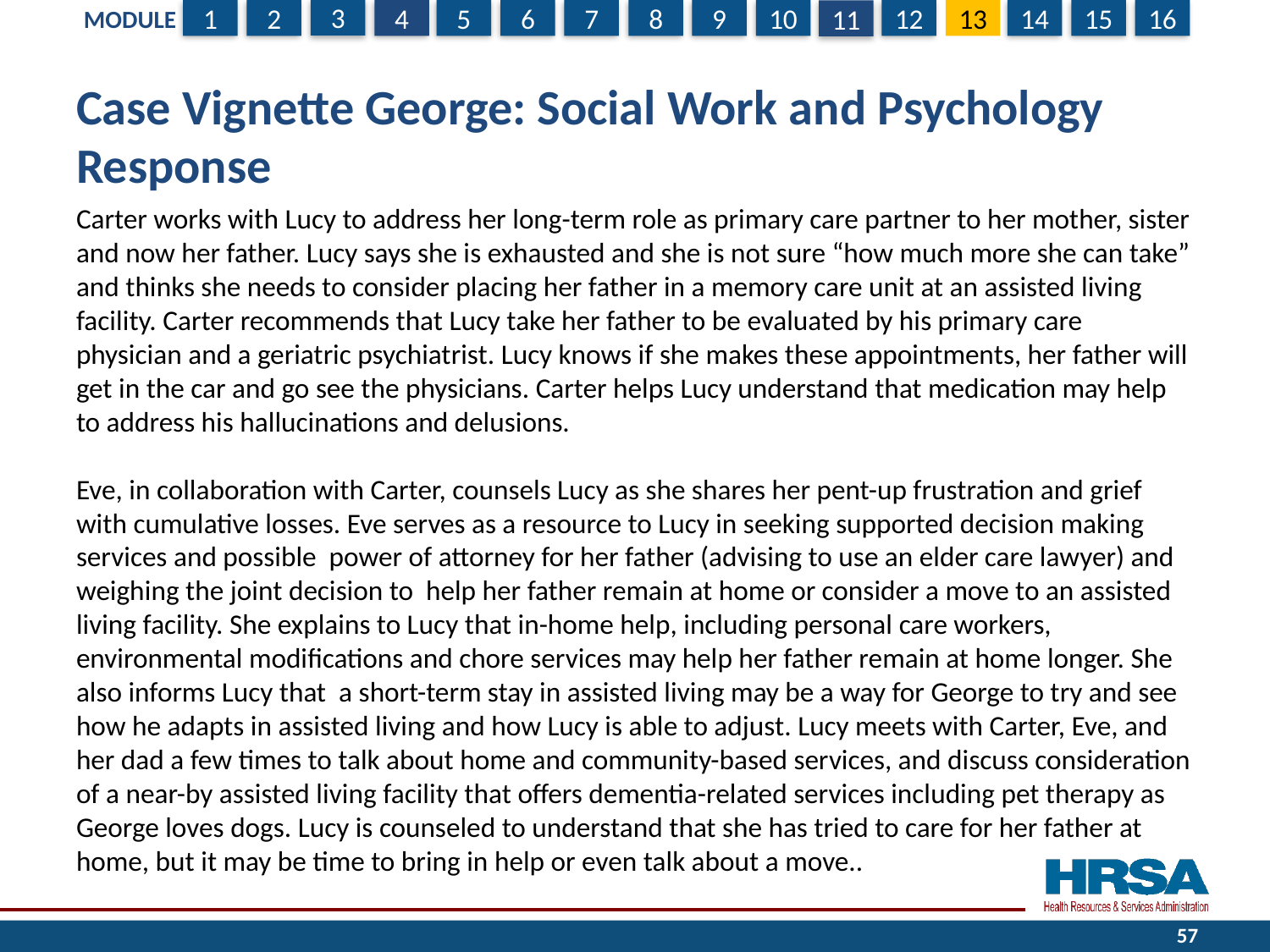

# Case Vignette George: Social Work and Psychology Response
Carter works with Lucy to address her long-term role as primary care partner to her mother, sister and now her father. Lucy says she is exhausted and she is not sure “how much more she can take” and thinks she needs to consider placing her father in a memory care unit at an assisted living facility. Carter recommends that Lucy take her father to be evaluated by his primary care physician and a geriatric psychiatrist. Lucy knows if she makes these appointments, her father will get in the car and go see the physicians. Carter helps Lucy understand that medication may help to address his hallucinations and delusions.
Eve, in collaboration with Carter, counsels Lucy as she shares her pent-up frustration and grief with cumulative losses. Eve serves as a resource to Lucy in seeking supported decision making services and possible  power of attorney for her father (advising to use an elder care lawyer) and weighing the joint decision to  help her father remain at home or consider a move to an assisted living facility. She explains to Lucy that in-home help, including personal care workers, environmental modifications and chore services may help her father remain at home longer. She also informs Lucy that  a short-term stay in assisted living may be a way for George to try and see how he adapts in assisted living and how Lucy is able to adjust. Lucy meets with Carter, Eve, and her dad a few times to talk about home and community-based services, and discuss consideration of a near-by assisted living facility that offers dementia-related services including pet therapy as George loves dogs. Lucy is counseled to understand that she has tried to care for her father at home, but it may be time to bring in help or even talk about a move..